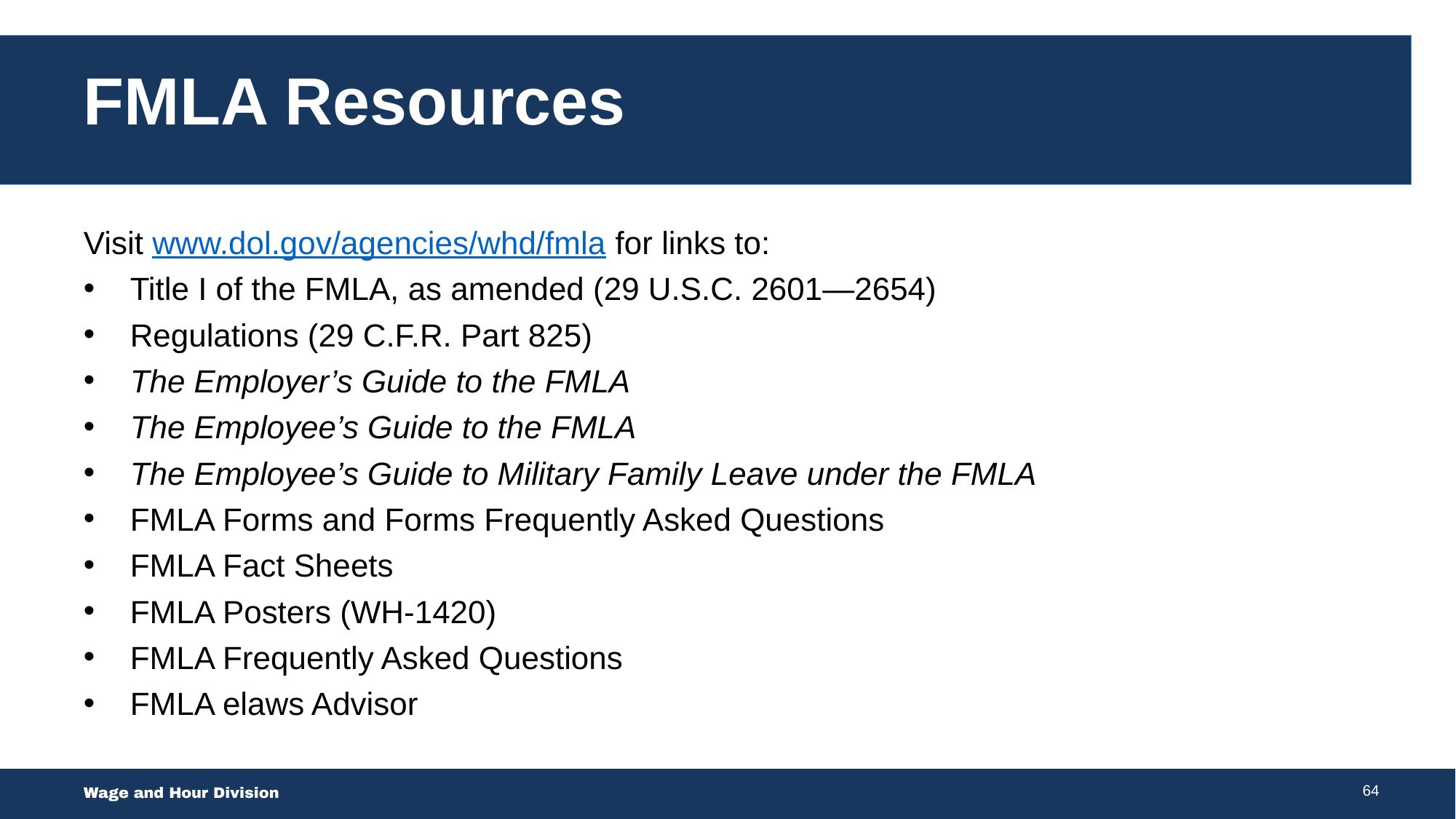

# FMLA Resources
Visit www.dol.gov/agencies/whd/fmla for links to:
Title I of the FMLA, as amended (29 U.S.C. 2601—2654)
Regulations (29 C.F.R. Part 825)
The Employer’s Guide to the FMLA
The Employee’s Guide to the FMLA
The Employee’s Guide to Military Family Leave under the FMLA
FMLA Forms and Forms Frequently Asked Questions
FMLA Fact Sheets
FMLA Posters (WH-1420)
FMLA Frequently Asked Questions
FMLA elaws Advisor